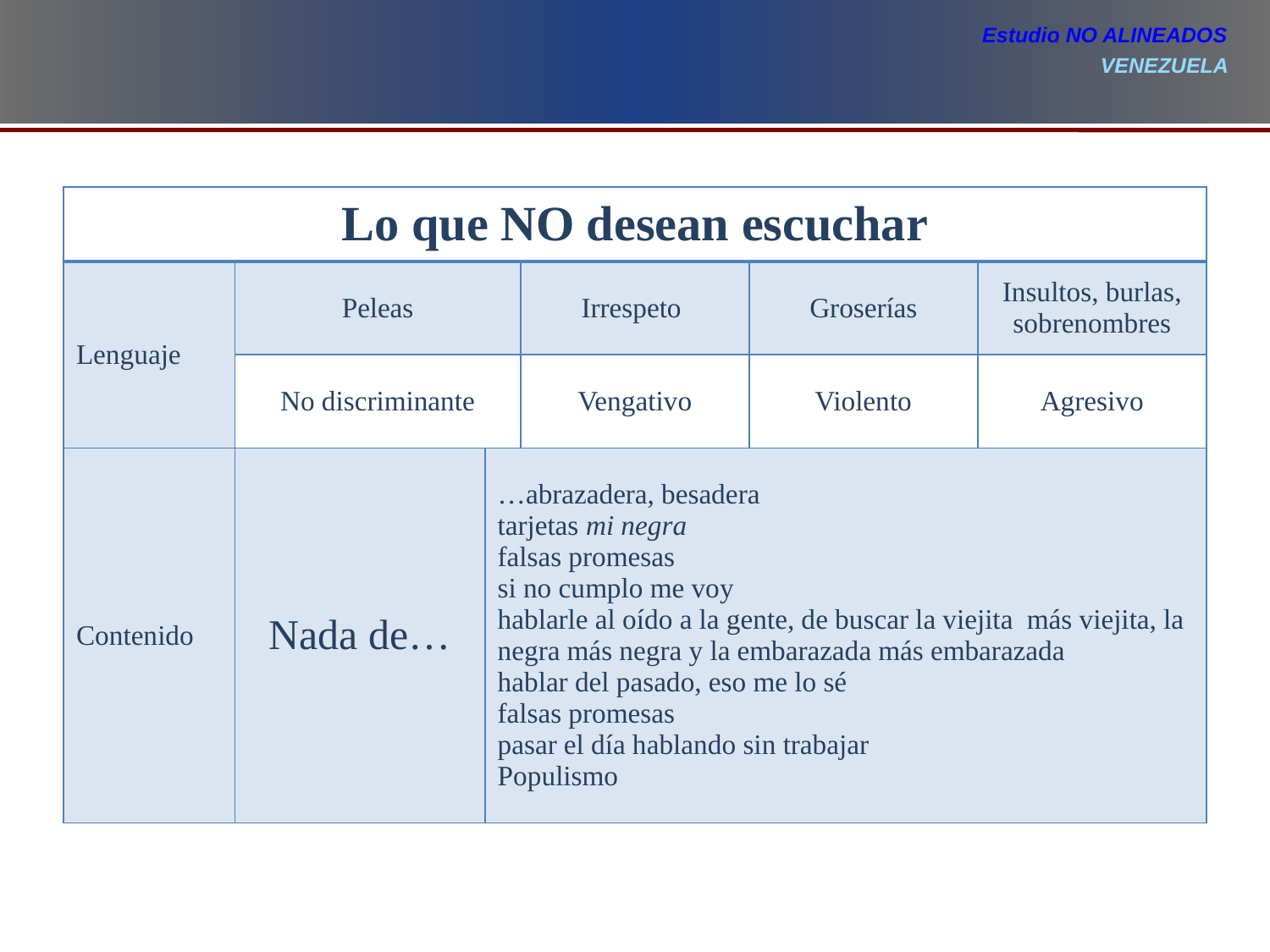

Estudio NO ALINEADOS
4
VENEZUELA

| Lo que NO desean escuchar |  |  |  |  |  |
| --- | --- | --- | --- | --- | --- |
| Lenguaje | Peleas |  | Irrespeto | Groserías | Insultos, burlas, sobrenombres |
|  | No discriminante |  | Vengativo | Violento | Agresivo |
| Contenido | Nada de… | …abrazadera, besadera tarjetas mi negra falsas promesas si no cumplo me voy hablarle al oído a la gente, de buscar la viejita más viejita, la negra más negra y la embarazada más embarazada hablar del pasado, eso me lo sé falsas promesas pasar el día hablando sin trabajar Populismo |  |  |  |